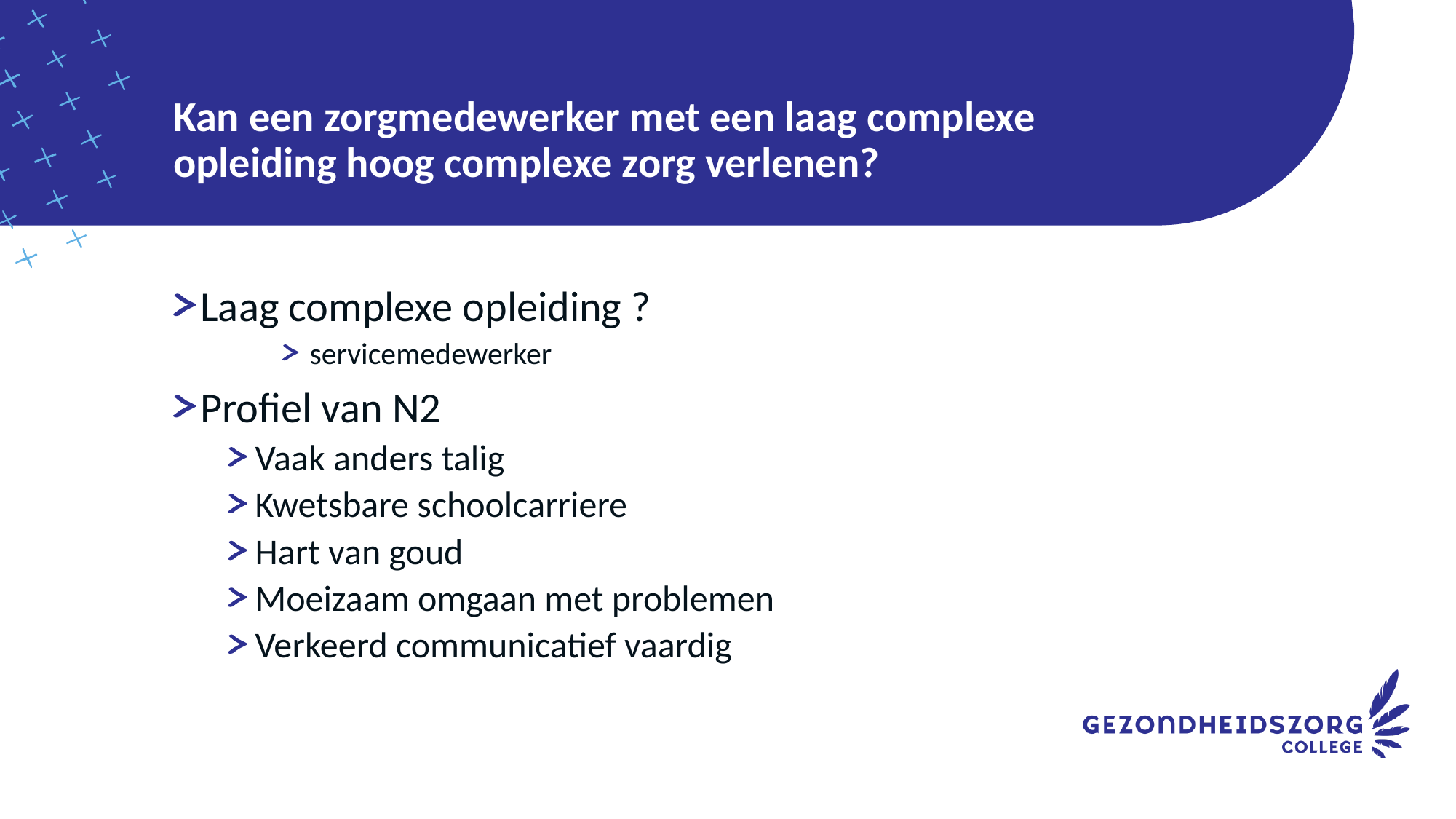

# Kan een zorgmedewerker met een laag complexe opleiding hoog complexe zorg verlenen?
Laag complexe opleiding ?
servicemedewerker
Profiel van N2
Vaak anders talig
Kwetsbare schoolcarriere
Hart van goud
Moeizaam omgaan met problemen
Verkeerd communicatief vaardig